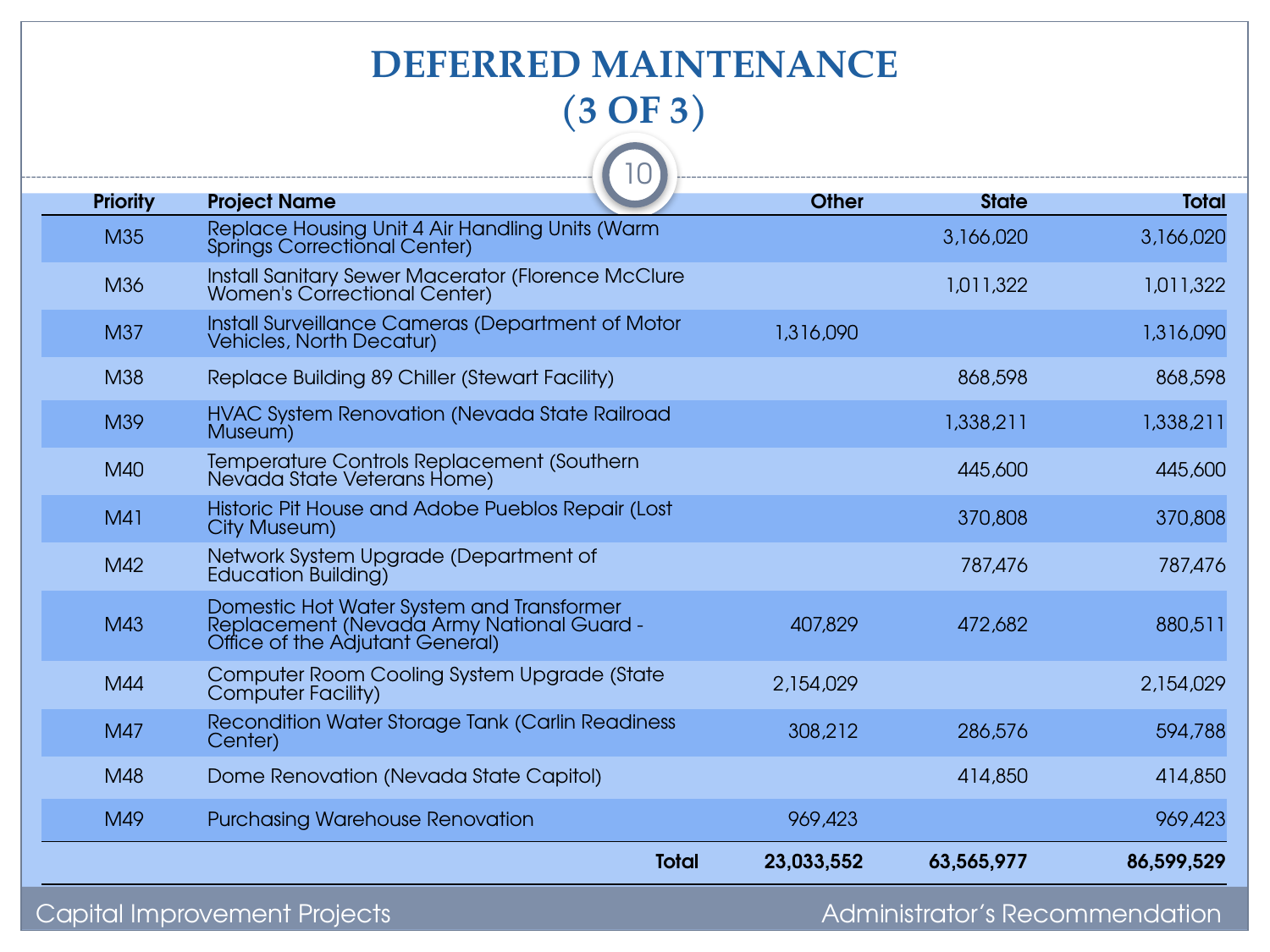

# DEFERRED MAINTENANCE (3 OF 3)
10
| Priority | Project Name |  |  |  |  | Other | State | Total |
| --- | --- | --- | --- | --- | --- | --- | --- | --- |
| M35 | Replace Housing Unit 4 Air Handling Units (Warm Springs Correctional Center) |  |  |  |  |  | 3,166,020 | 3,166,020 |
| M36 | Install Sanitary Sewer Macerator (Florence McClure Women's Correctional Center) |  |  |  |  |  | 1,011,322 | 1,011,322 |
| M37 | Install Surveillance Cameras (Department of Motor Vehicles, North Decatur) |  |  |  |  | 1,316,090 |  | 1,316,090 |
| M38 | Replace Building 89 Chiller (Stewart Facility) |  |  |  |  |  | 868,598 | 868,598 |
| M39 | HVAC System Renovation (Nevada State Railroad Museum) |  |  |  |  |  | 1,338,211 | 1,338,211 |
| M40 | Temperature Controls Replacement (Southern Nevada State Veterans Home) |  |  |  |  |  | 445,600 | 445,600 |
| M41 | Historic Pit House and Adobe Pueblos Repair (Lost City Museum) |  |  |  |  |  | 370,808 | 370,808 |
| M42 | Network System Upgrade (Department of Education Building) |  |  |  |  |  | 787,476 | 787,476 |
| M43 | Domestic Hot Water System and Transformer Replacement (Nevada Army National Guard - Office of the Adjutant General) |  |  |  |  | 407,829 | 472,682 | 880,511 |
| M44 | Computer Room Cooling System Upgrade (State Computer Facility) |  |  |  |  | 2,154,029 |  | 2,154,029 |
| M47 | Recondition Water Storage Tank (Carlin Readiness Center) |  |  |  |  | 308,212 | 286,576 | 594,788 |
| M48 | Dome Renovation (Nevada State Capitol) |  |  |  |  |  | 414,850 | 414,850 |
| M49 | Purchasing Warehouse Renovation |  |  |  |  | 969,423 |  | 969,423 |
|  |  |  |  |  | Total | 23,033,552 | 63,565,977 | 86,599,529 |
Capital Improvement Projects
Administrator’s Recommendation